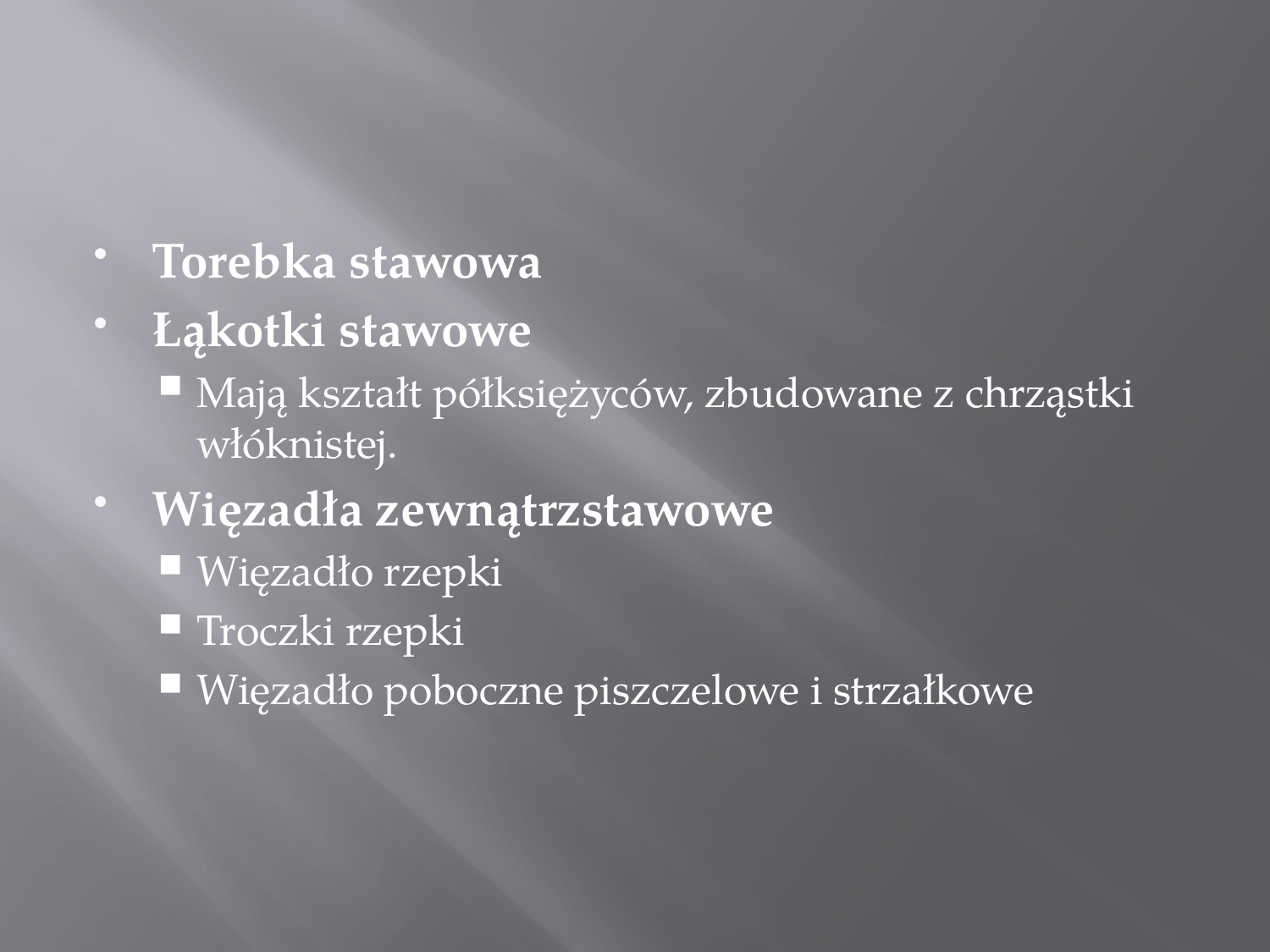

#
Torebka stawowa
Łąkotki stawowe
Mają kształt półksiężyców, zbudowane z chrząstki włóknistej.
Więzadła zewnątrzstawowe
Więzadło rzepki
Troczki rzepki
Więzadło poboczne piszczelowe i strzałkowe